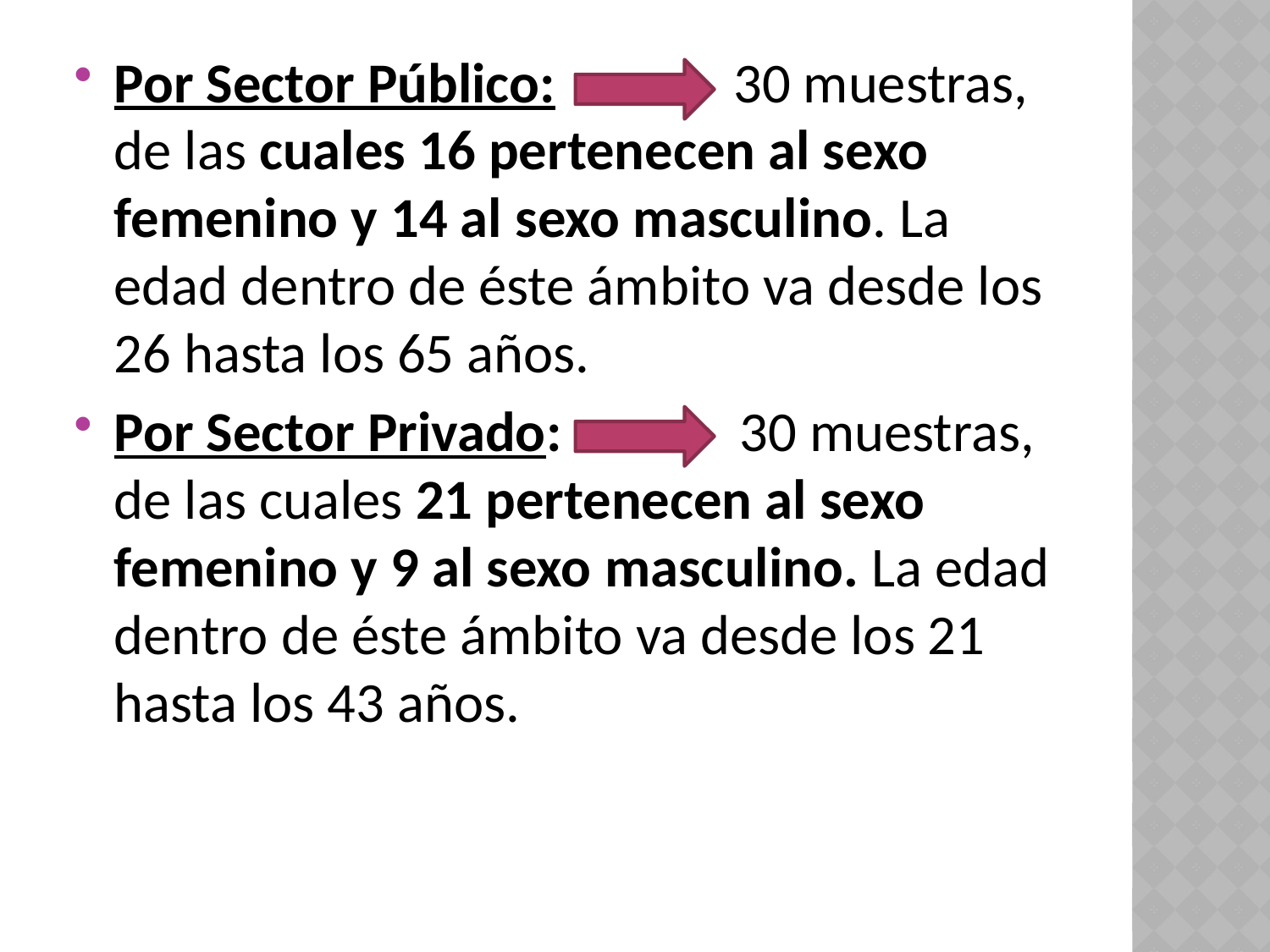

Por Sector Público:              30 muestras, de las cuales 16 pertenecen al sexo femenino y 14 al sexo masculino. La edad dentro de éste ámbito va desde los 26 hasta los 65 años.
Por Sector Privado:              30 muestras, de las cuales 21 pertenecen al sexo femenino y 9 al sexo masculino. La edad dentro de éste ámbito va desde los 21 hasta los 43 años.